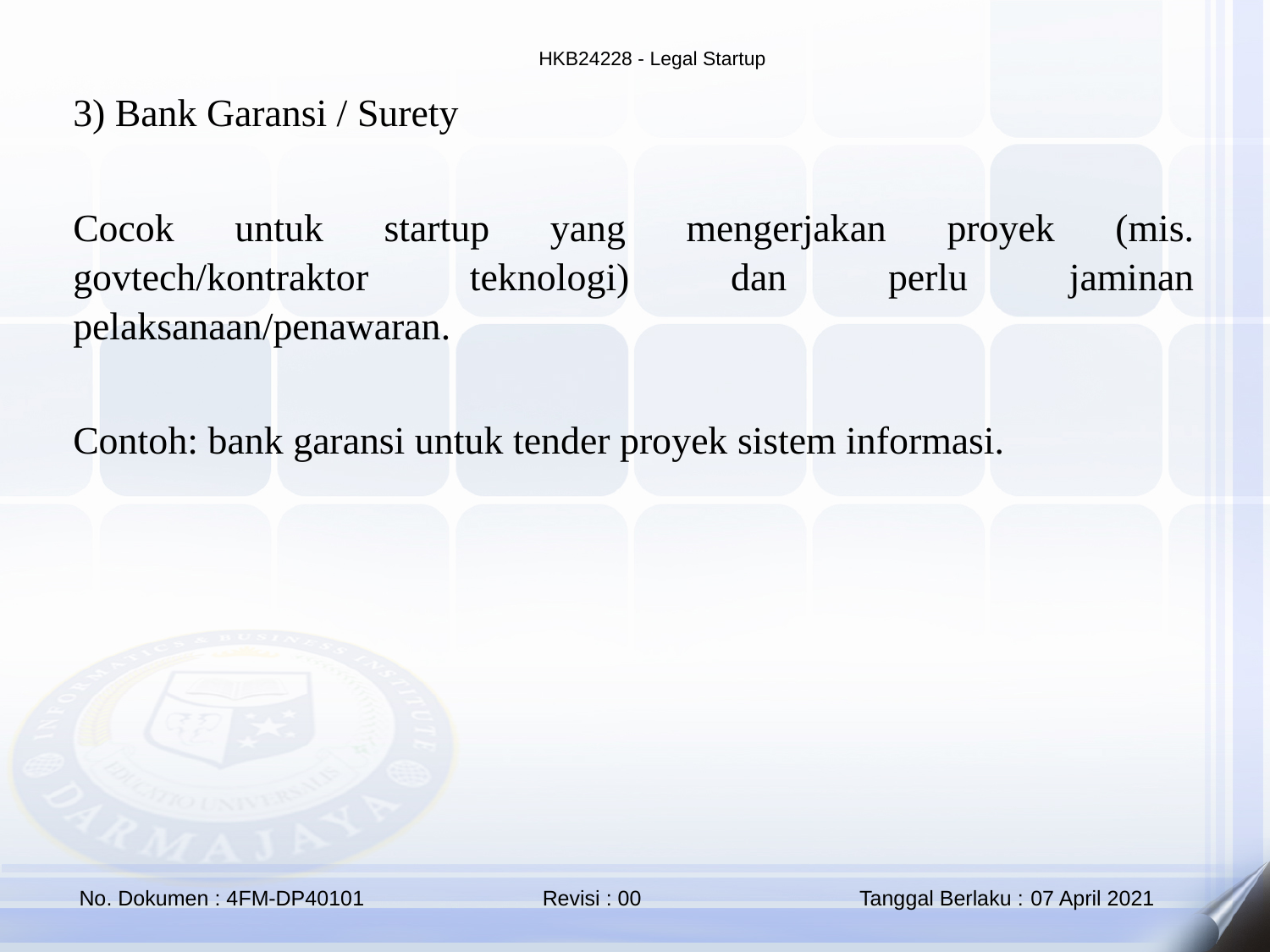

3) Bank Garansi / Surety

Cocok untuk startup yang mengerjakan proyek (mis. govtech/kontraktor teknologi) dan perlu jaminan pelaksanaan/penawaran.

Contoh: bank garansi untuk tender proyek sistem informasi.